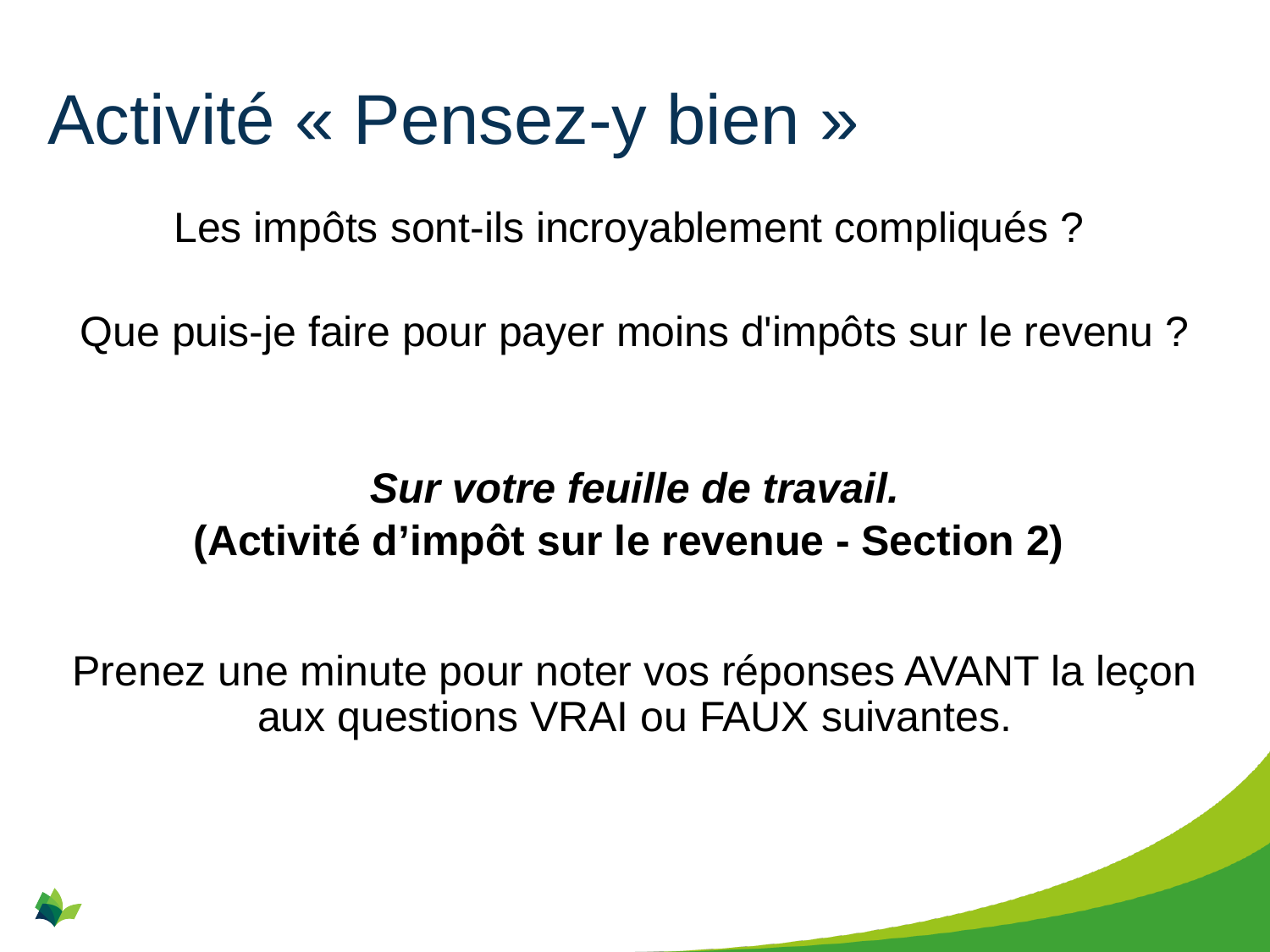

# Activité « Pensez-y bien »
Les impôts sont-ils incroyablement compliqués ?

Que puis-je faire pour payer moins d'impôts sur le revenu ?

Sur votre feuille de travail.
(Activité d’impôt sur le revenue - Section 2)

Prenez une minute pour noter vos réponses AVANT la leçon aux questions VRAI ou FAUX suivantes.